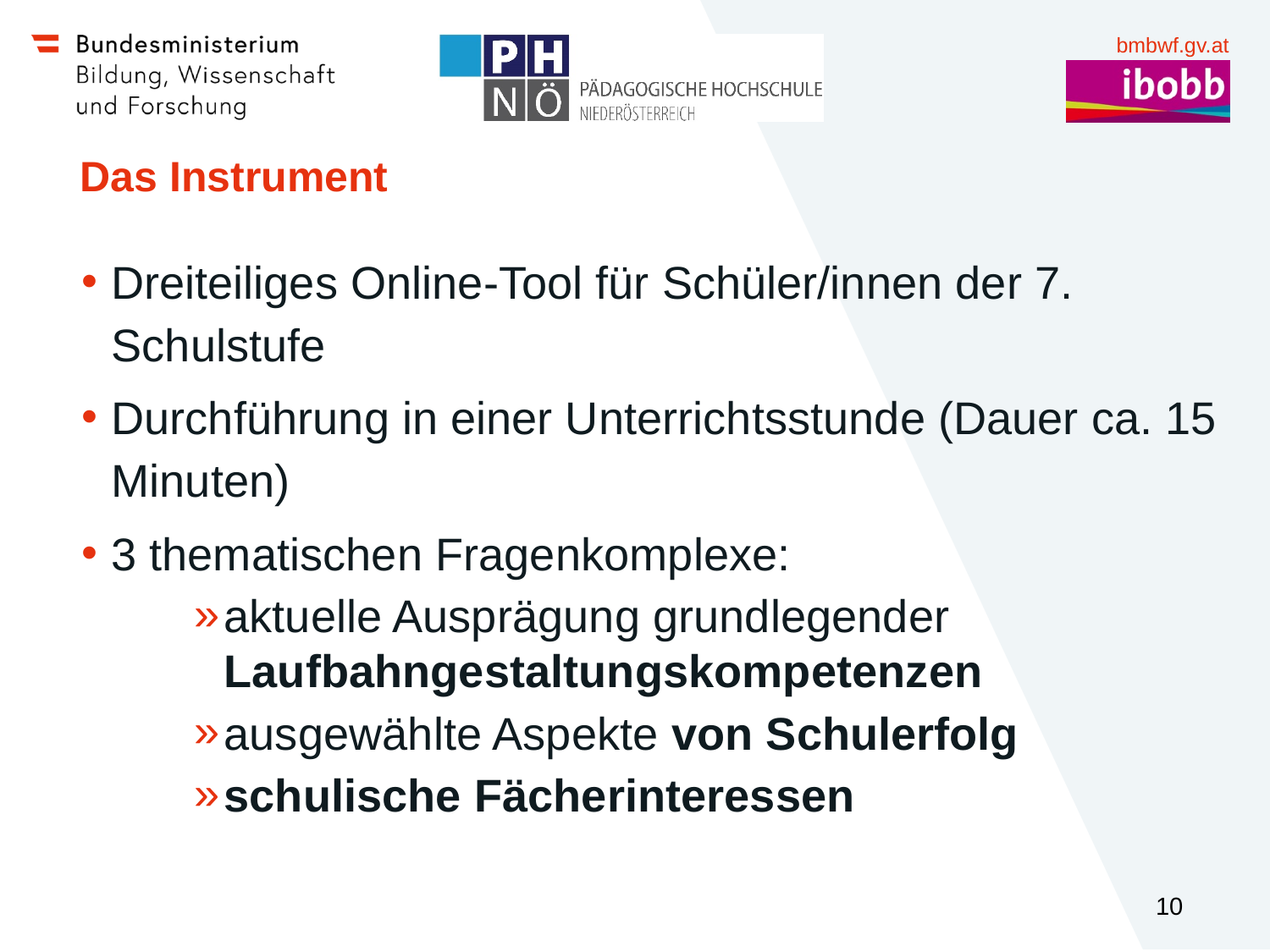

# Das Instrument
Dreiteiliges Online-Tool für Schüler/innen der 7. Schulstufe
Durchführung in einer Unterrichtsstunde (Dauer ca. 15 Minuten)
3 thematischen Fragenkomplexe:
aktuelle Ausprägung grundlegender Laufbahngestaltungskompetenzen
ausgewählte Aspekte von Schulerfolg
schulische Fächerinteressen

10